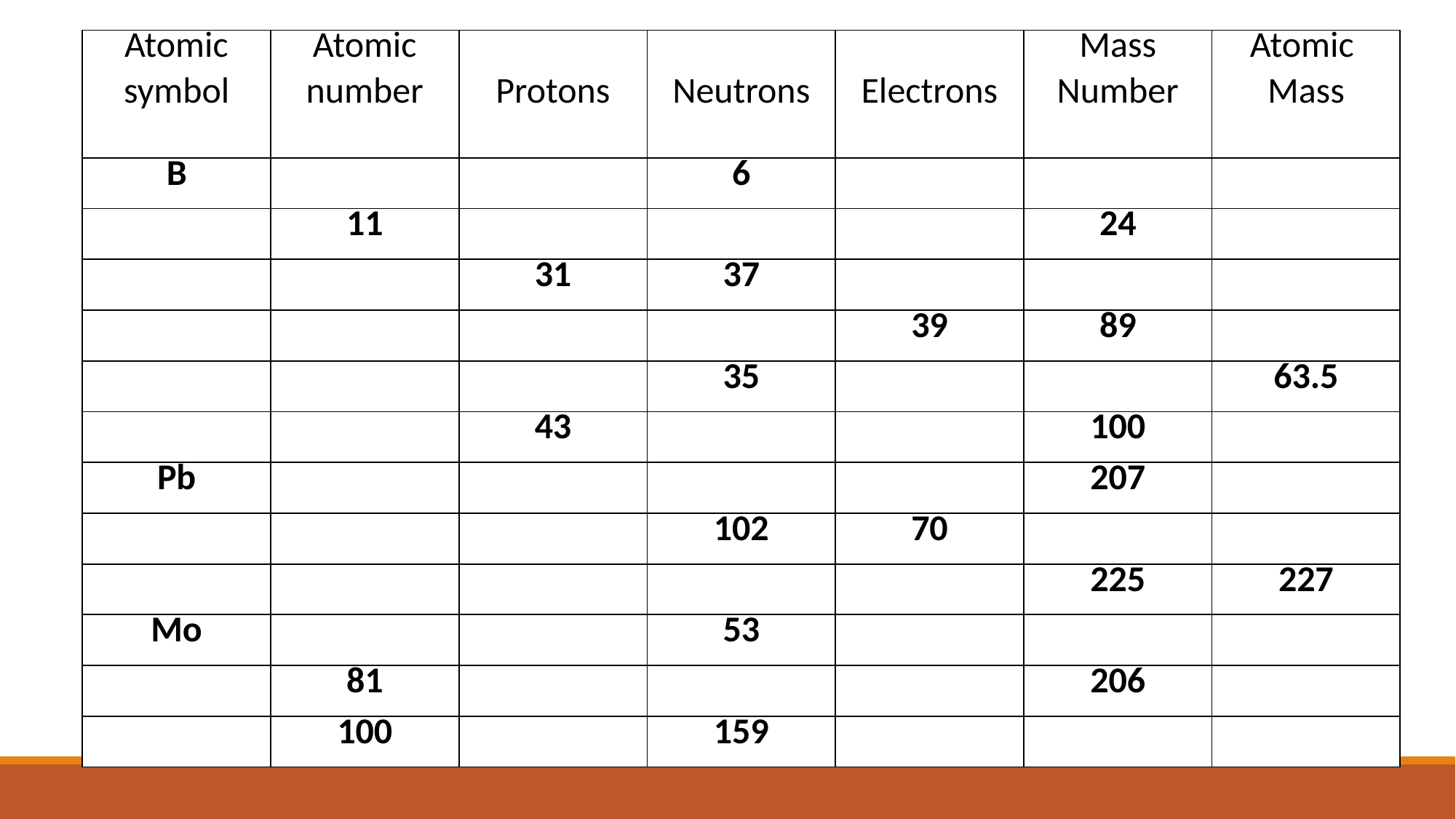

| Atomic symbol | Atomic number | Protons | Neutrons | Electrons | Mass Number | Atomic Mass |
| --- | --- | --- | --- | --- | --- | --- |
| B |  |  | 6 |  |  |  |
|  | 11 |  |  |  | 24 |  |
|  |  | 31 | 37 |  |  |  |
|  |  |  |  | 39 | 89 |  |
|  |  |  | 35 |  |  | 63.5 |
|  |  | 43 |  |  | 100 |  |
| Pb |  |  |  |  | 207 |  |
|  |  |  | 102 | 70 |  |  |
|  |  |  |  |  | 225 | 227 |
| Mo |  |  | 53 |  |  |  |
|  | 81 |  |  |  | 206 |  |
|  | 100 |  | 159 |  |  |  |
# Practice